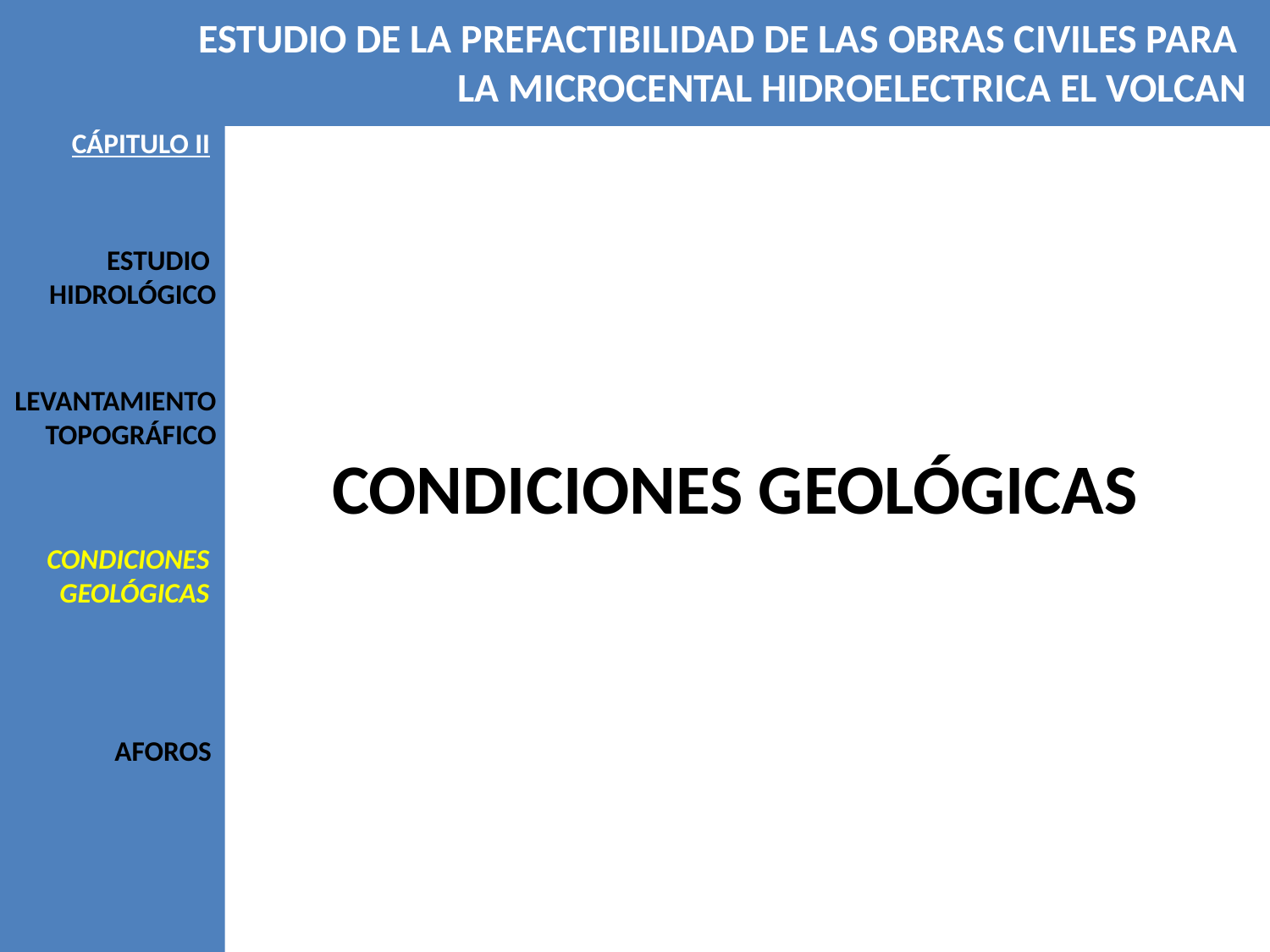

ESTUDIO DE LA PREFACTIBILIDAD DE LAS OBRAS CIVILES PARA
LA MICROCENTAL HIDROELECTRICA EL VOLCAN
CÁPITULO II

ESTUDIO
HIDROLÓGICO
LEVANTAMIENTO
TOPOGRÁFICO
CONDICIONES GEOLÓGICAS
CONDICIONES
GEOLÓGICAS
AFOROS